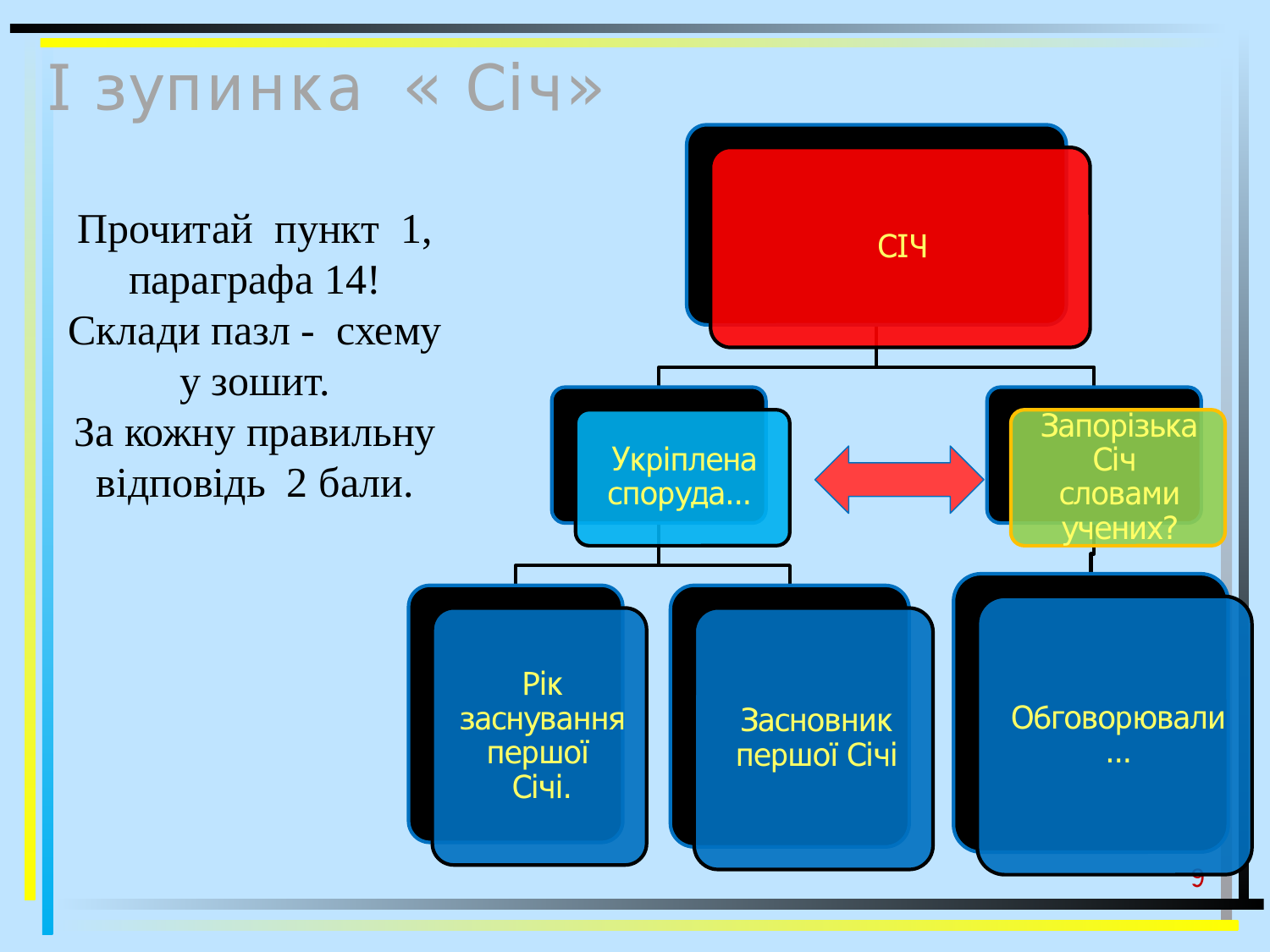

# І зупинка  « Січ»
СІЧ
Укріплена споруда…
Рік заснування першої  Січі.
Засновник першої Січі
Запорізька Січ  словами учених?
Обговорювали …
Прочитай  пункт  1, параграфа 14!
Склади пазл -  схему у зошит.
За кожну правильну відповідь  2 бали.

9